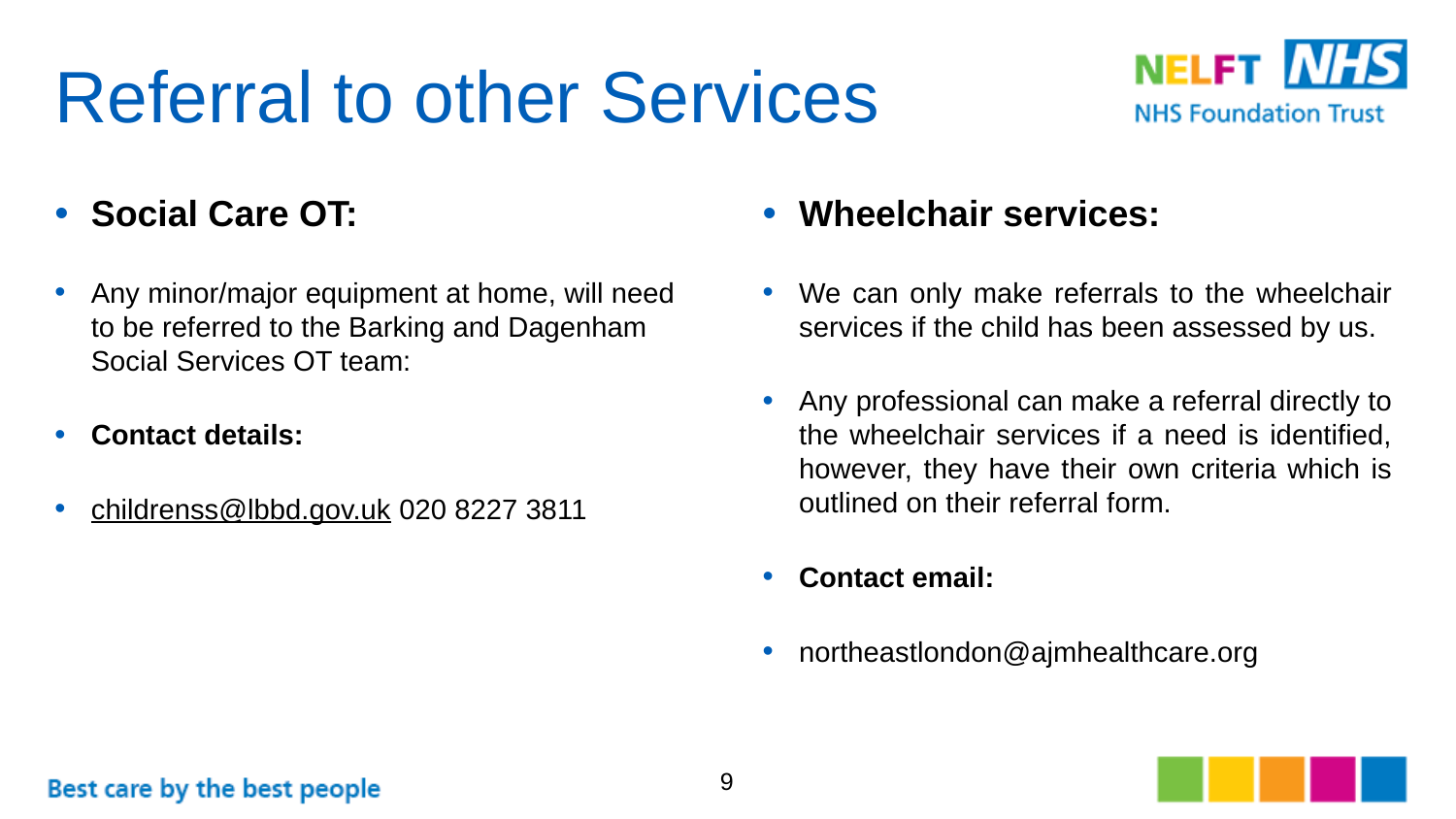

# Referral to other Services
Wheelchair services:
We can only make referrals to the wheelchair services if the child has been assessed by us.
Any professional can make a referral directly to the wheelchair services if a need is identified, however, they have their own criteria which is outlined on their referral form.
Contact email:
northeastlondon@ajmhealthcare.org

Social Care OT:
Any minor/major equipment at home, will need to be referred to the Barking and Dagenham Social Services OT team:
Contact details:
childrenss@lbbd.gov.uk 020 8227 3811

9